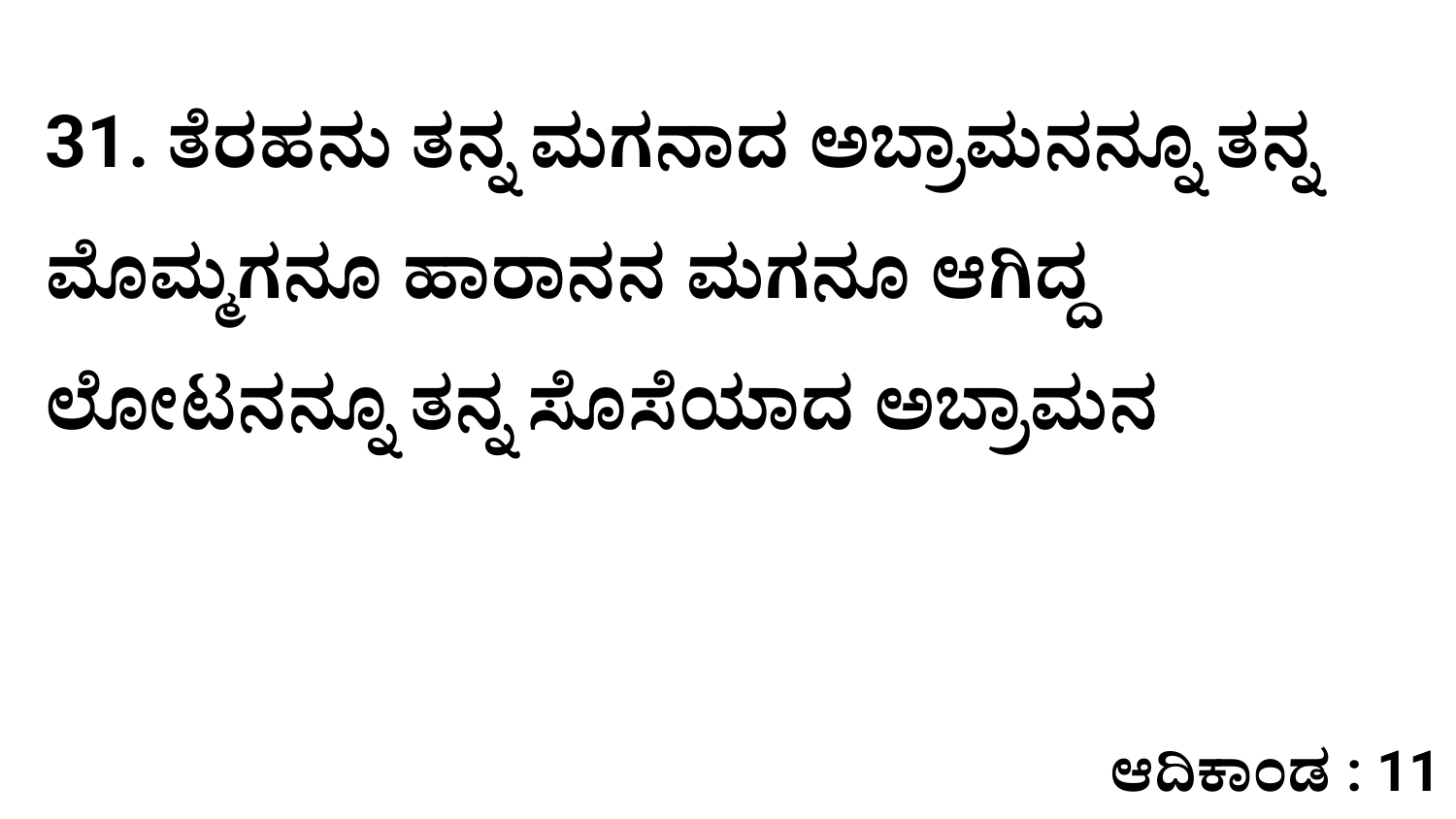

31. ತೆರಹನು ತನ್ನ ಮಗನಾದ ಅಬ್ರಾಮನನ್ನೂ ತನ್ನ ಮೊಮ್ಮಗನೂ ಹಾರಾನನ ಮಗನೂ ಆಗಿದ್ದ ಲೋಟನನ್ನೂ ತನ್ನ ಸೊಸೆಯಾದ ಅಬ್ರಾಮನ
ಆದಿಕಾಂಡ : 11